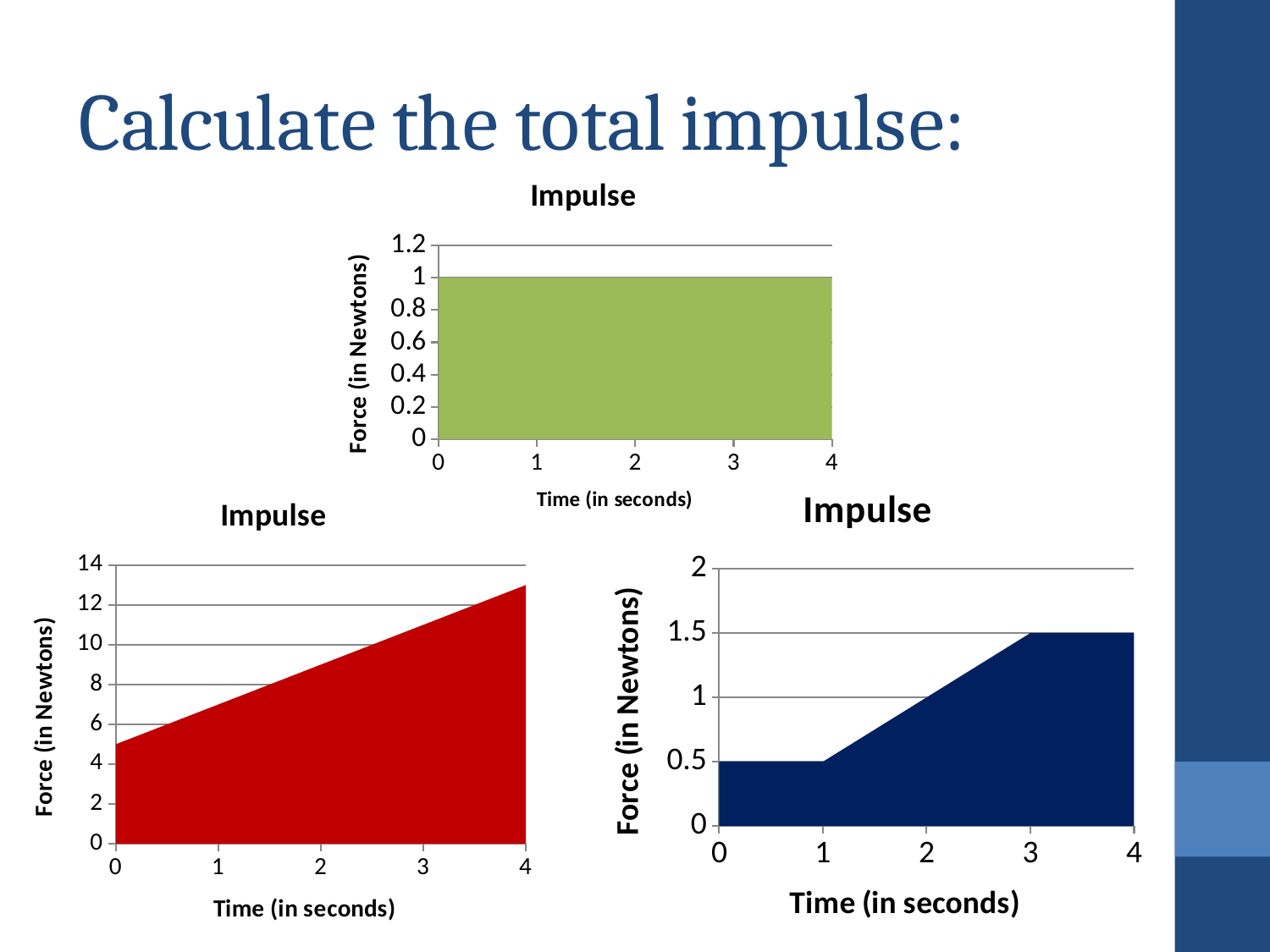

# Calculate the total impulse:

### Chart: Impulse

| Category | Force |
|---|---|
| 0 | 1.0 |
| 1 | 1.0 |
| 2 | 1.0 |
| 3 | 1.0 |
| 4 | 1.0 |

### Chart: Impulse

| Category | Force |
|---|---|
| 0 | 0.5 |
| 1 | 0.5 |
| 2 | 1.0 |
| 3 | 1.5 |
| 4 | 1.5 |

### Chart: Impulse

| Category | Force |
|---|---|
| 0 | 5.0 |
| 1 | 7.0 |
| 2 | 9.0 |
| 3 | 11.0 |
| 4 | 13.0 |